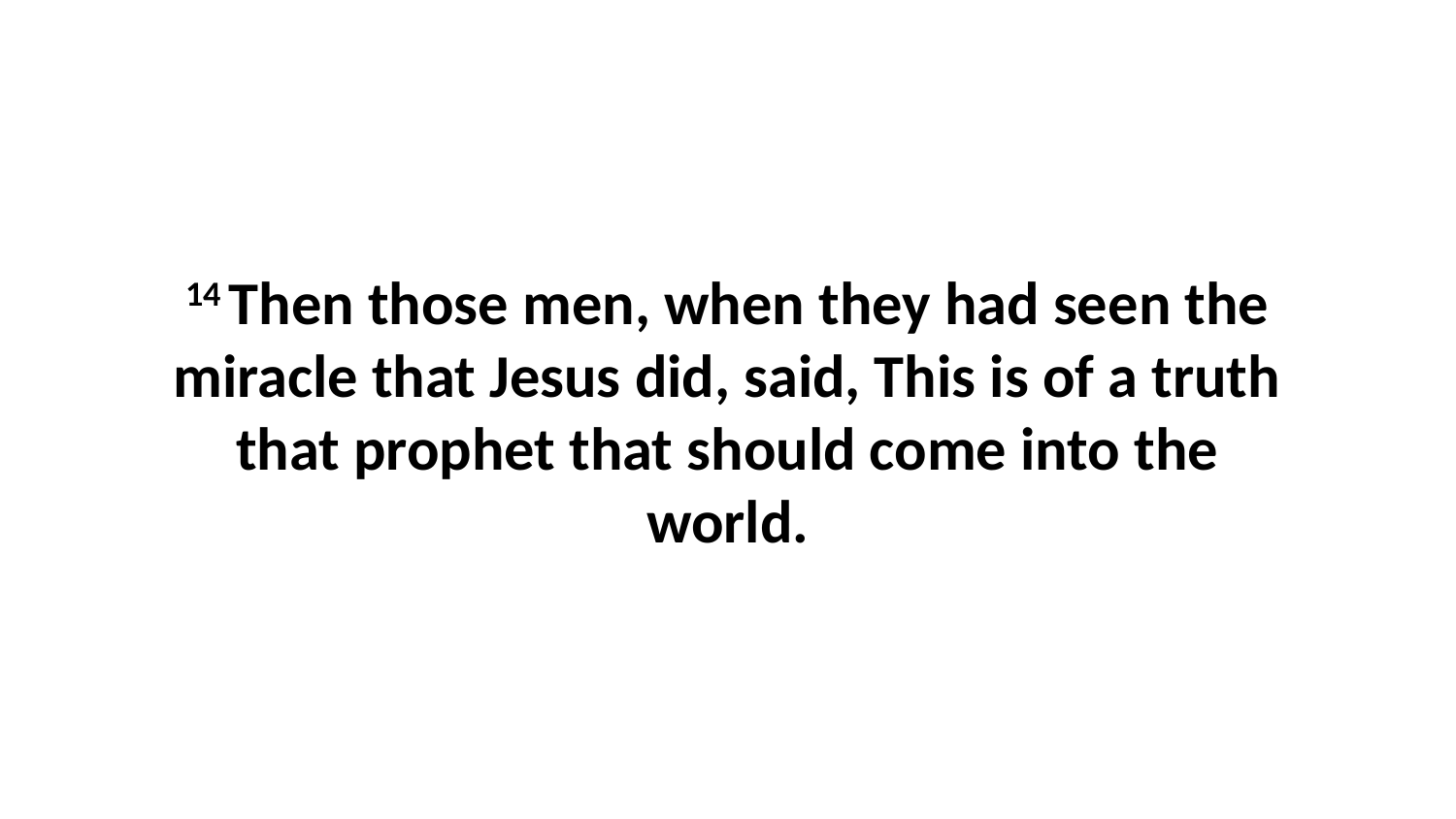

14 Then those men, when they had seen the miracle that Jesus did, said, This is of a truth that prophet that should come into the world.